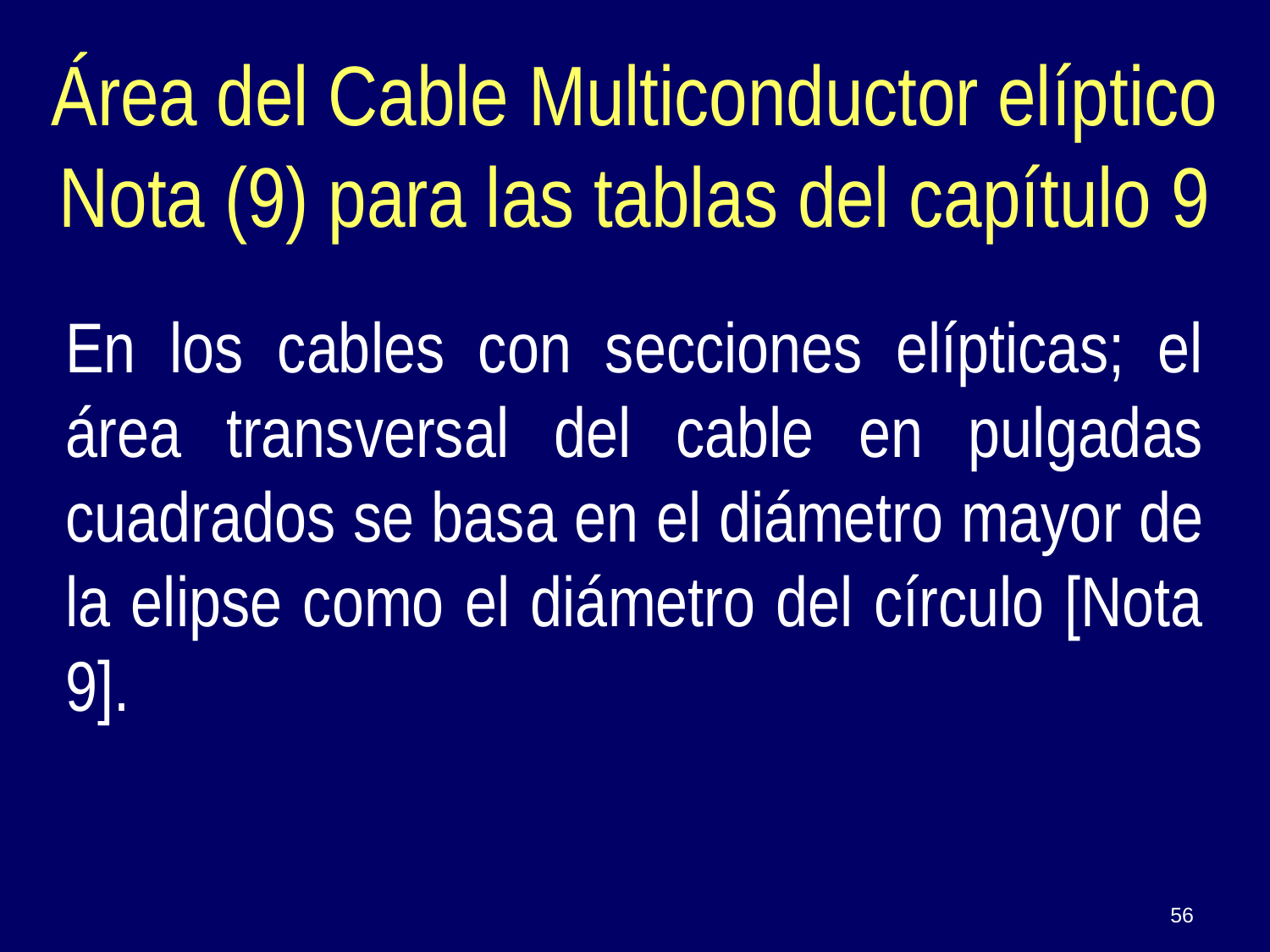

En los cables con secciones elípticas; el área transversal del cable en pulgadas cuadrados se basa en el diámetro mayor de la elipse como el diámetro del círculo [Nota 9].
Área del Cable Multiconductor elíptico Nota (9) para las tablas del capítulo 9
56